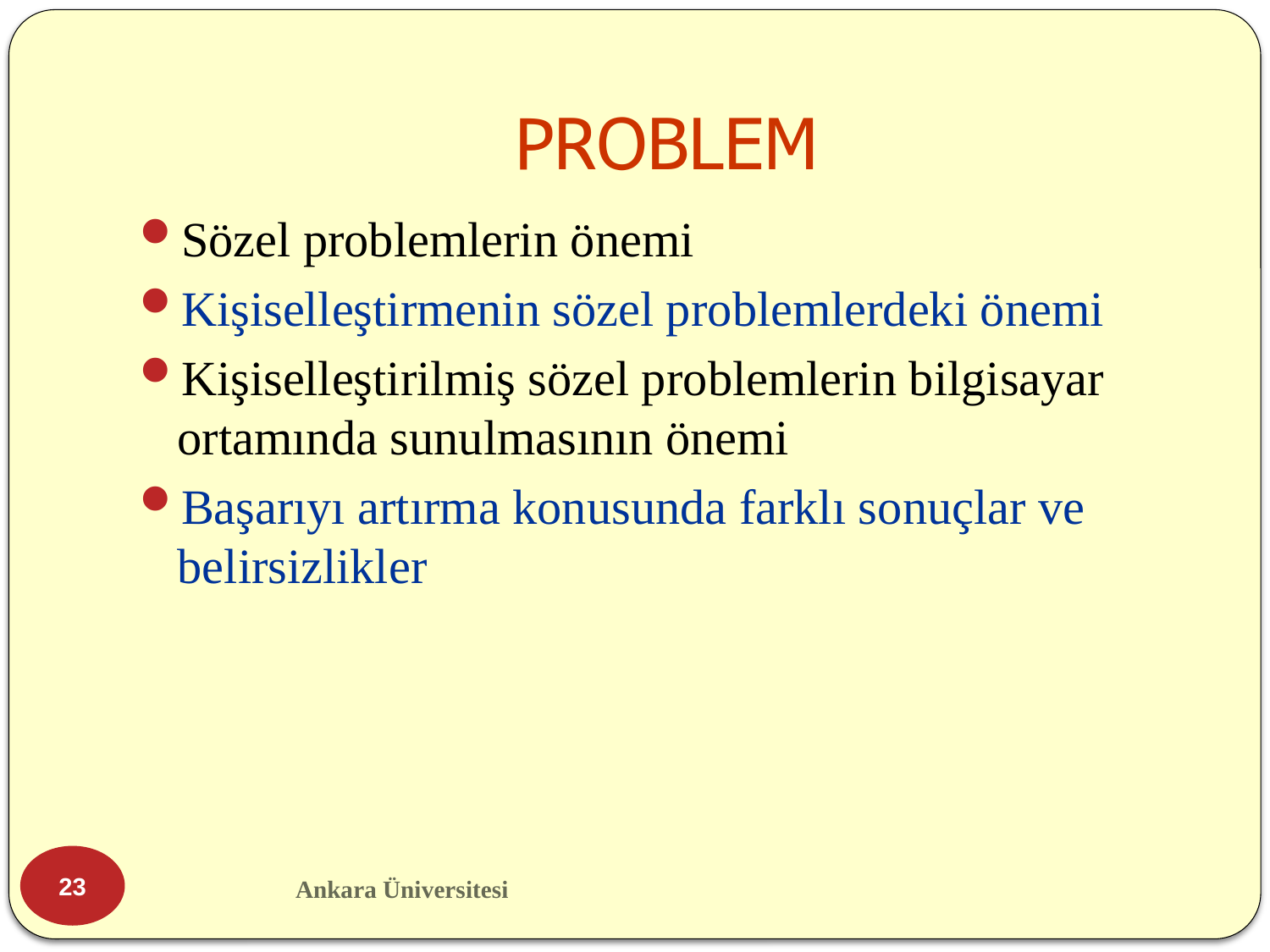

# PROBLEM
Sözel problemlerin önemi
Kişiselleştirmenin sözel problemlerdeki önemi
Kişiselleştirilmiş sözel problemlerin bilgisayar ortamında sunulmasının önemi
Başarıyı artırma konusunda farklı sonuçlar ve belirsizlikler

23
Ankara Üniversitesi